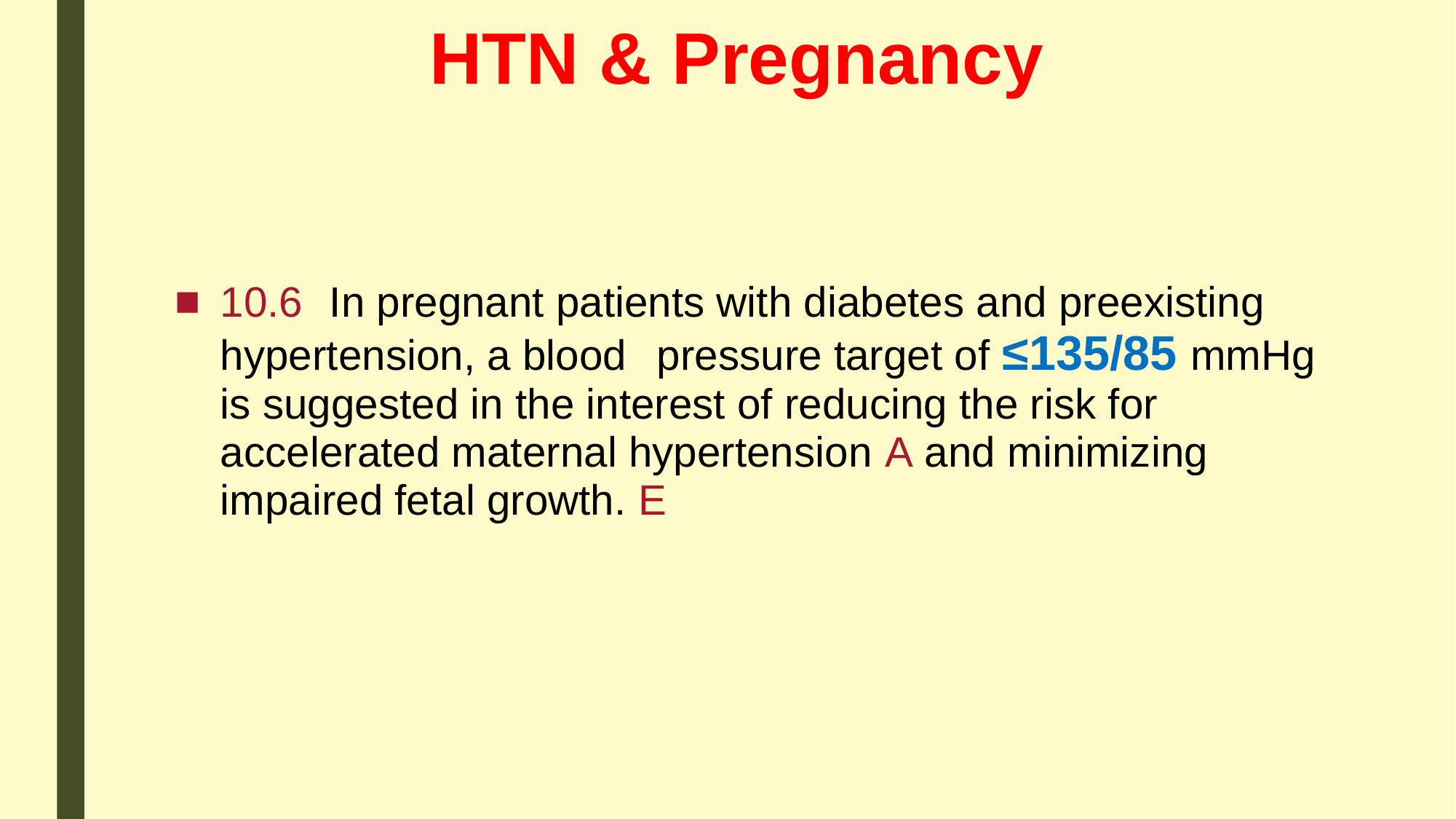

# HTN & Pregnancy
10.6 	In pregnant patients with diabetes and preexisting hypertension, a blood 	pressure target of ≤135/85 mmHg is suggested in the interest of reducing the risk for accelerated maternal hypertension A and minimizing impaired fetal growth. E